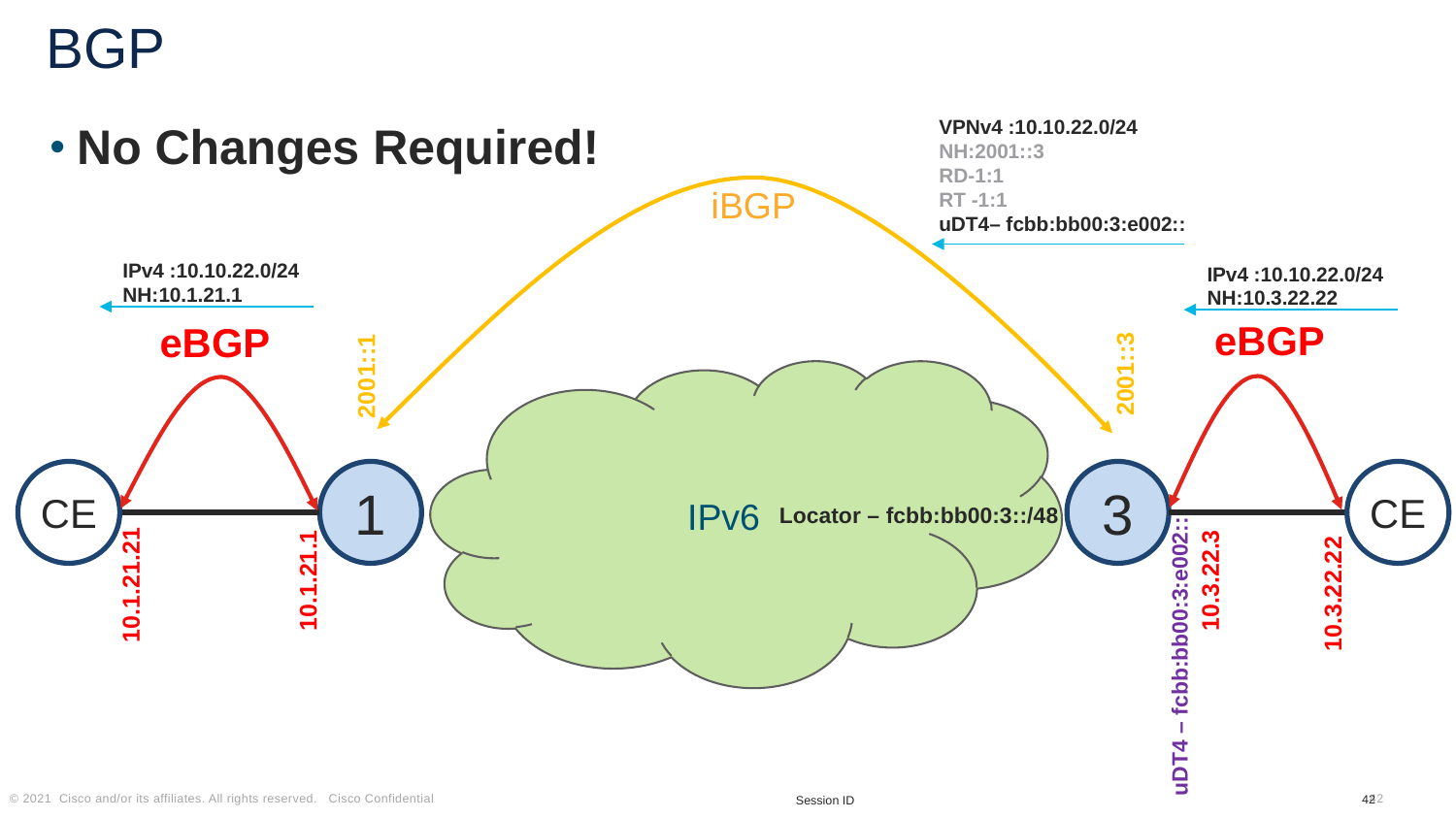

BGP
VPNv4 :10.10.22.0/24
NH:2001::3
RD-1:1
RT -1:1
uDT4– fcbb:bb00:3:e002::
No Changes Required!

iBGP

IPv4 :10.10.22.0/24
NH:10.1.21.1
IPv4 :10.10.22.0/24
NH:10.3.22.22
2001::3
2001::1
eBGP
eBGP
IPv6

CE
1
3
CE
Locator – fcbb:bb00:3::/48
10.1.21.1
10.3.22.3
10.1.21.21
10.3.22.22
uDT4 – fcbb:bb00:3:e002::
42
Session ID